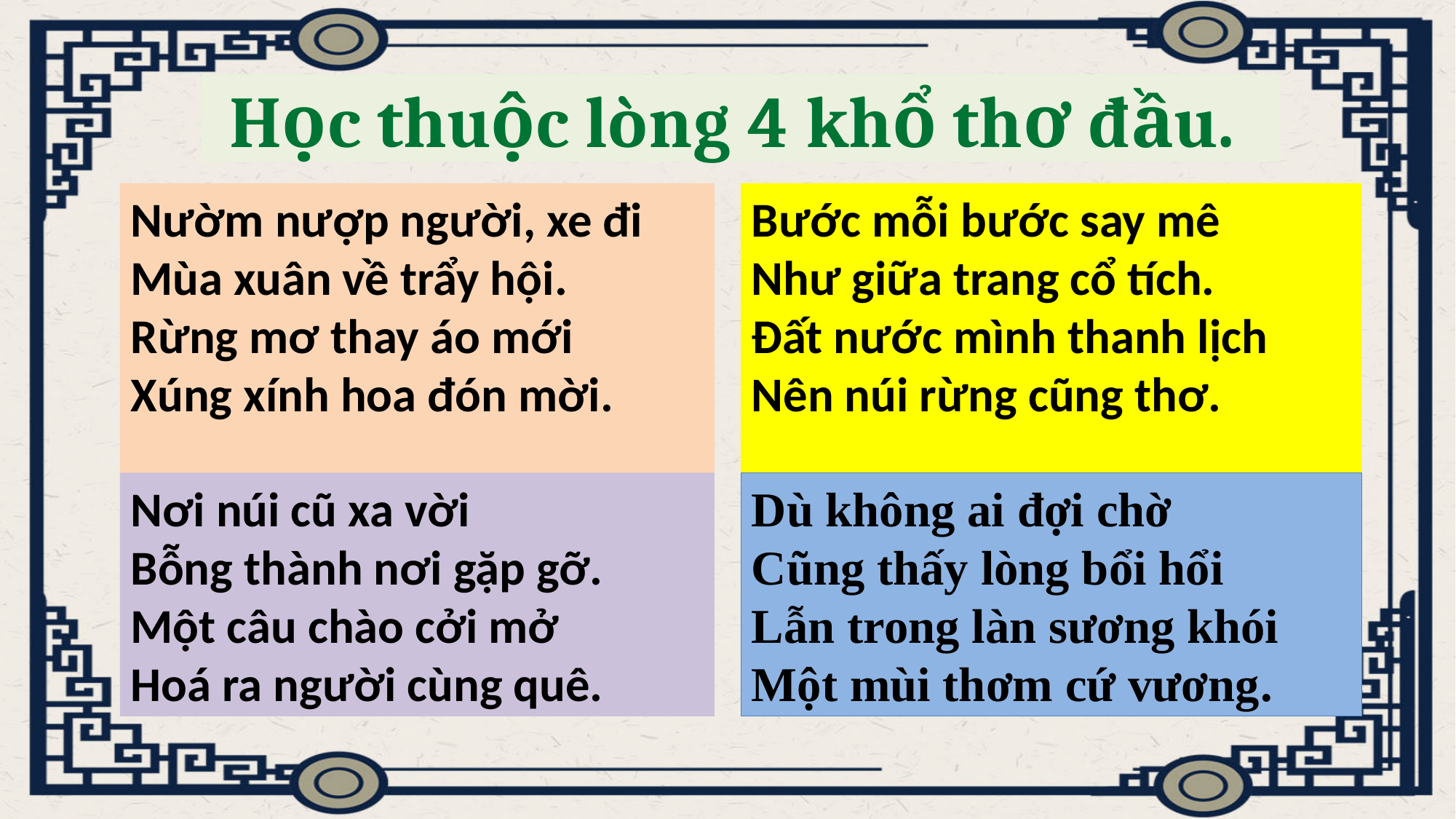

Học thuộc lòng 4 khổ thơ đầu.
Nườm nượp người, xe đi
Mùa xuân về trẩy hội.
Rừng mơ thay áo mới
Xúng xính hoa đón mời.

Bước mỗi bước say mê
Như giữa trang cổ tích.
Đất nước mình thanh lịch
Nên núi rừng cũng thơ.

Nơi núi cũ xa vời
Bỗng thành nơi gặp gỡ.
Một câu chào cởi mở
Hoá ra người cùng quê.
Dù không ai đợi chờ
Cũng thấy lòng bổi hổi
Lẫn trong làn sương khói
Một mùi thơm cứ vương.